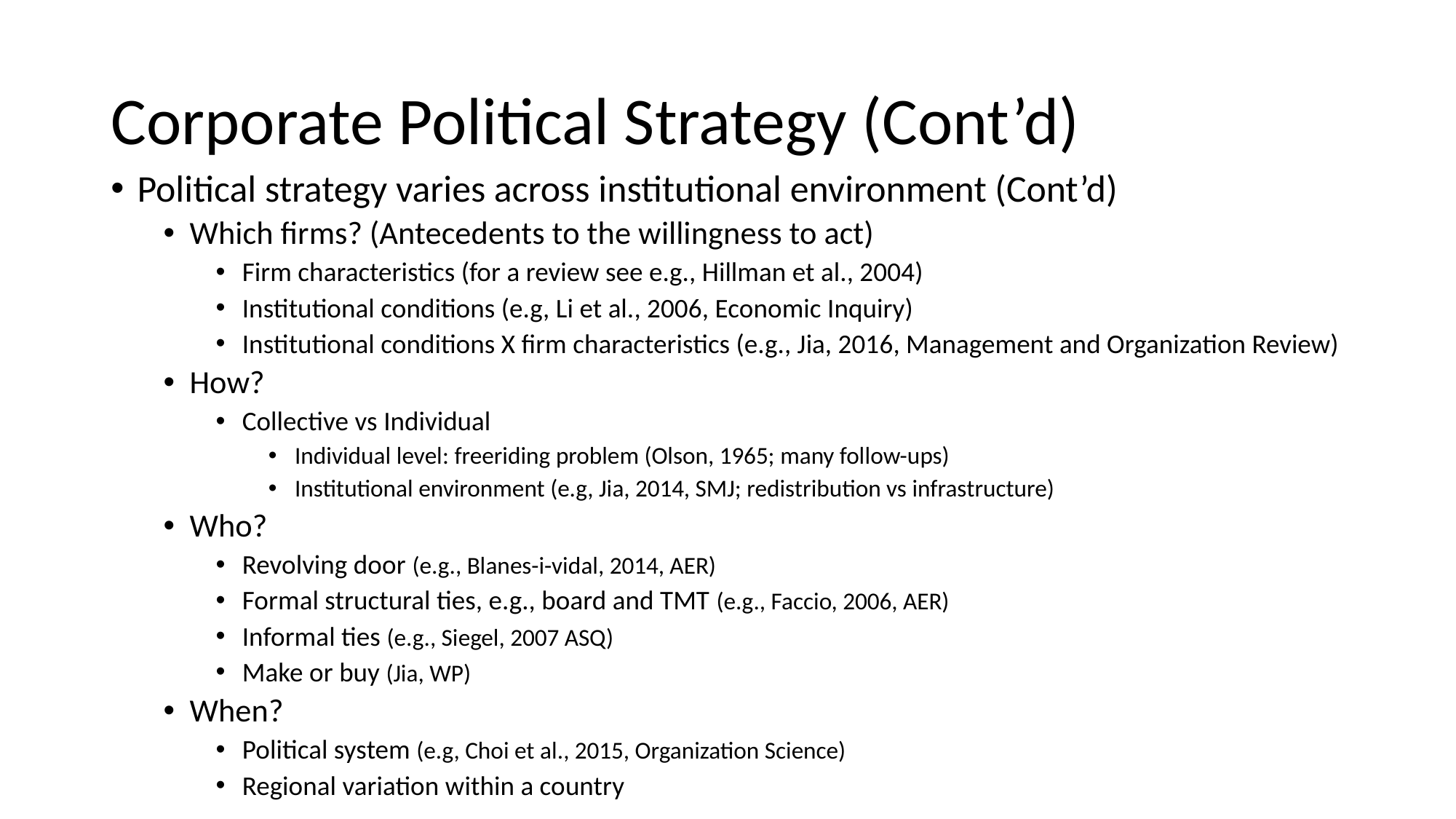

# Corporate Political Strategy (Cont’d)
Political strategy varies across institutional environment (Cont’d)
Which firms? (Antecedents to the willingness to act)
Firm characteristics (for a review see e.g., Hillman et al., 2004)
Institutional conditions (e.g, Li et al., 2006, Economic Inquiry)
Institutional conditions X firm characteristics (e.g., Jia, 2016, Management and Organization Review)
How?
Collective vs Individual
Individual level: freeriding problem (Olson, 1965; many follow-ups)
Institutional environment (e.g, Jia, 2014, SMJ; redistribution vs infrastructure)
Who?
Revolving door (e.g., Blanes-i-vidal, 2014, AER)
Formal structural ties, e.g., board and TMT (e.g., Faccio, 2006, AER)
Informal ties (e.g., Siegel, 2007 ASQ)
Make or buy (Jia, WP)
When?
Political system (e.g, Choi et al., 2015, Organization Science)
Regional variation within a country